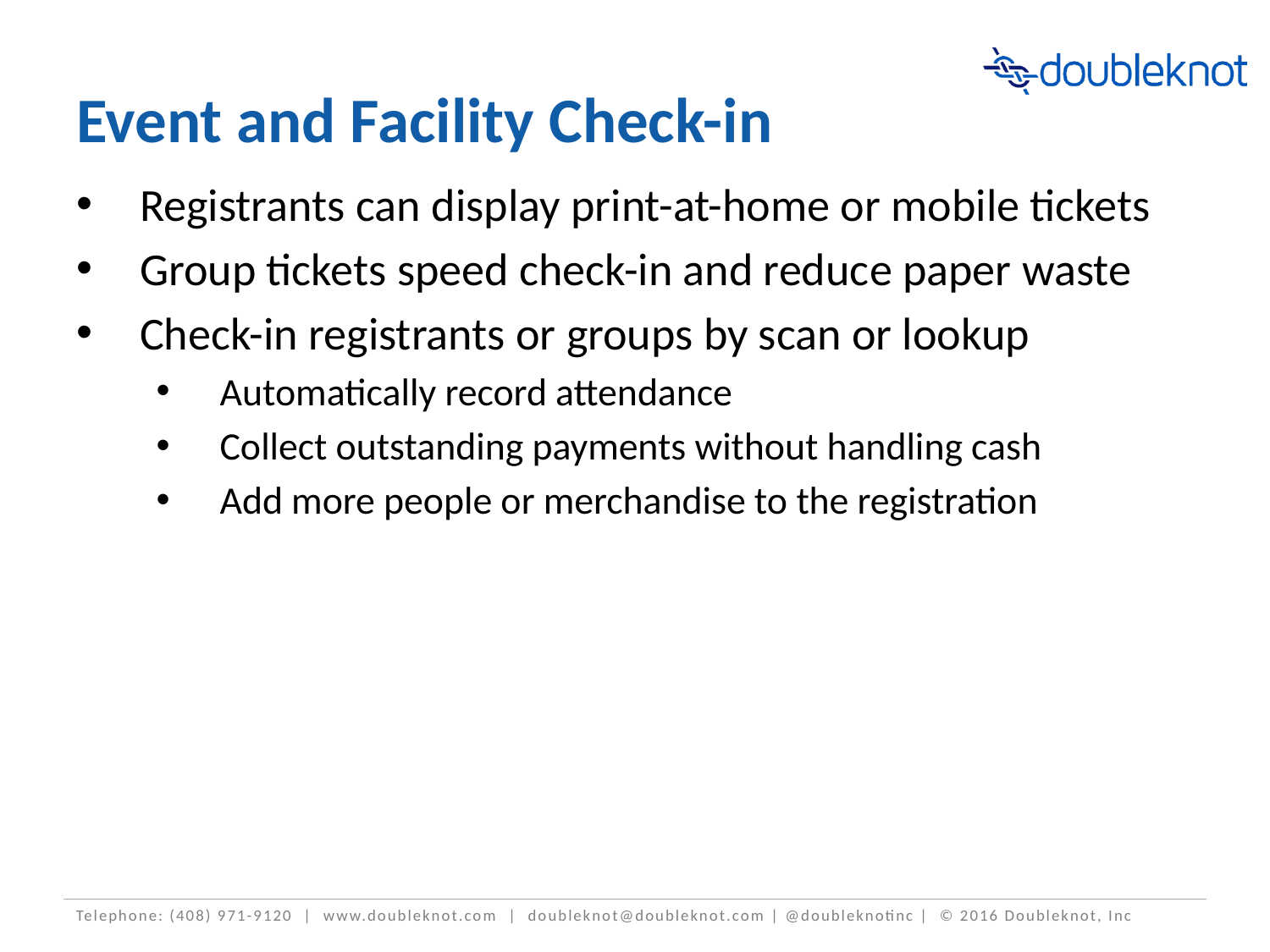

# Event and Facility Check-in
Registrants can display print-at-home or mobile tickets
Group tickets speed check-in and reduce paper waste
Check-in registrants or groups by scan or lookup
Automatically record attendance
Collect outstanding payments without handling cash
Add more people or merchandise to the registration